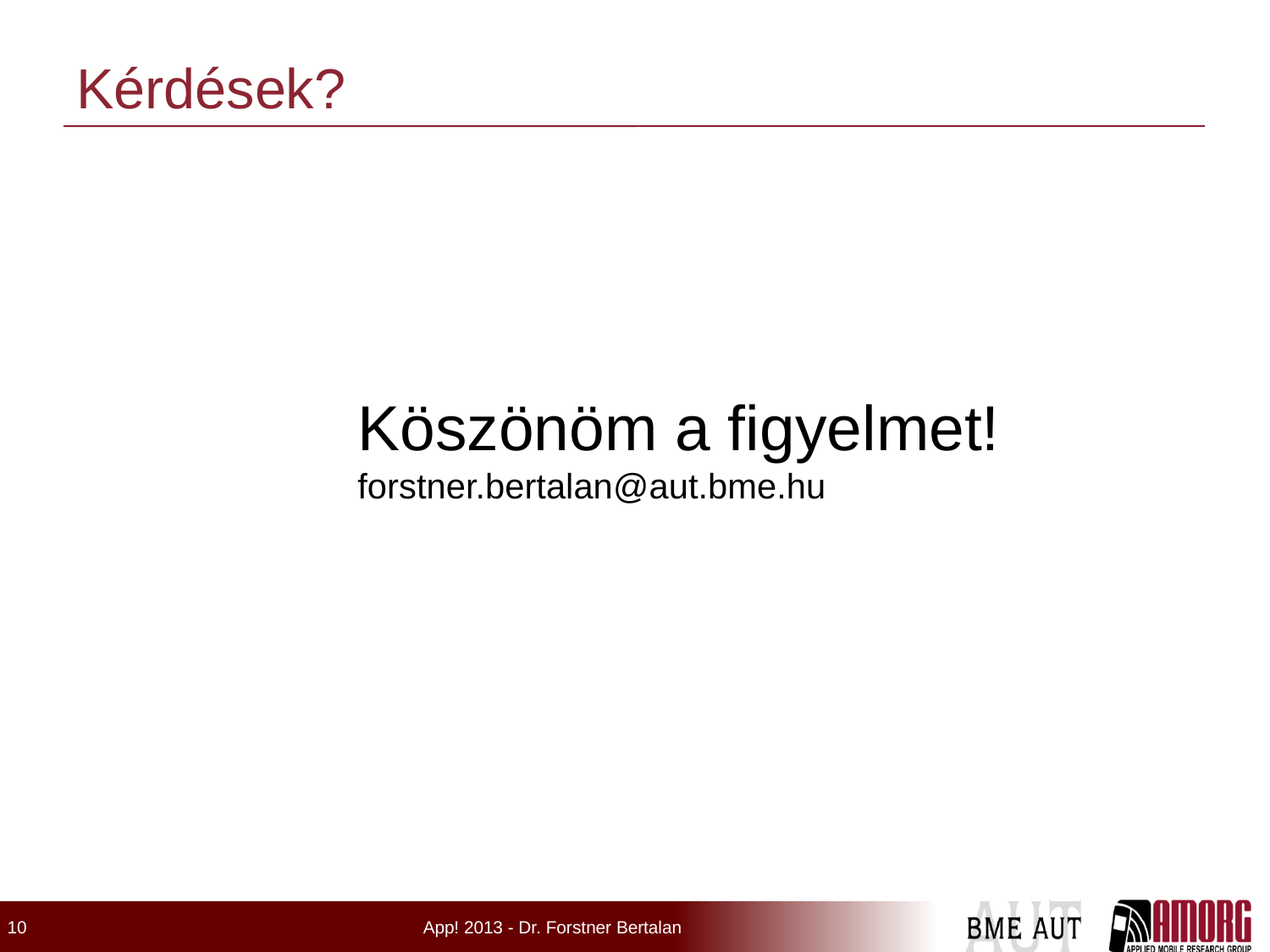

# Kérdések?

Köszönöm a figyelmet!
forstner.bertalan@aut.bme.hu
10
App! 2013 - Dr. Forstner Bertalan